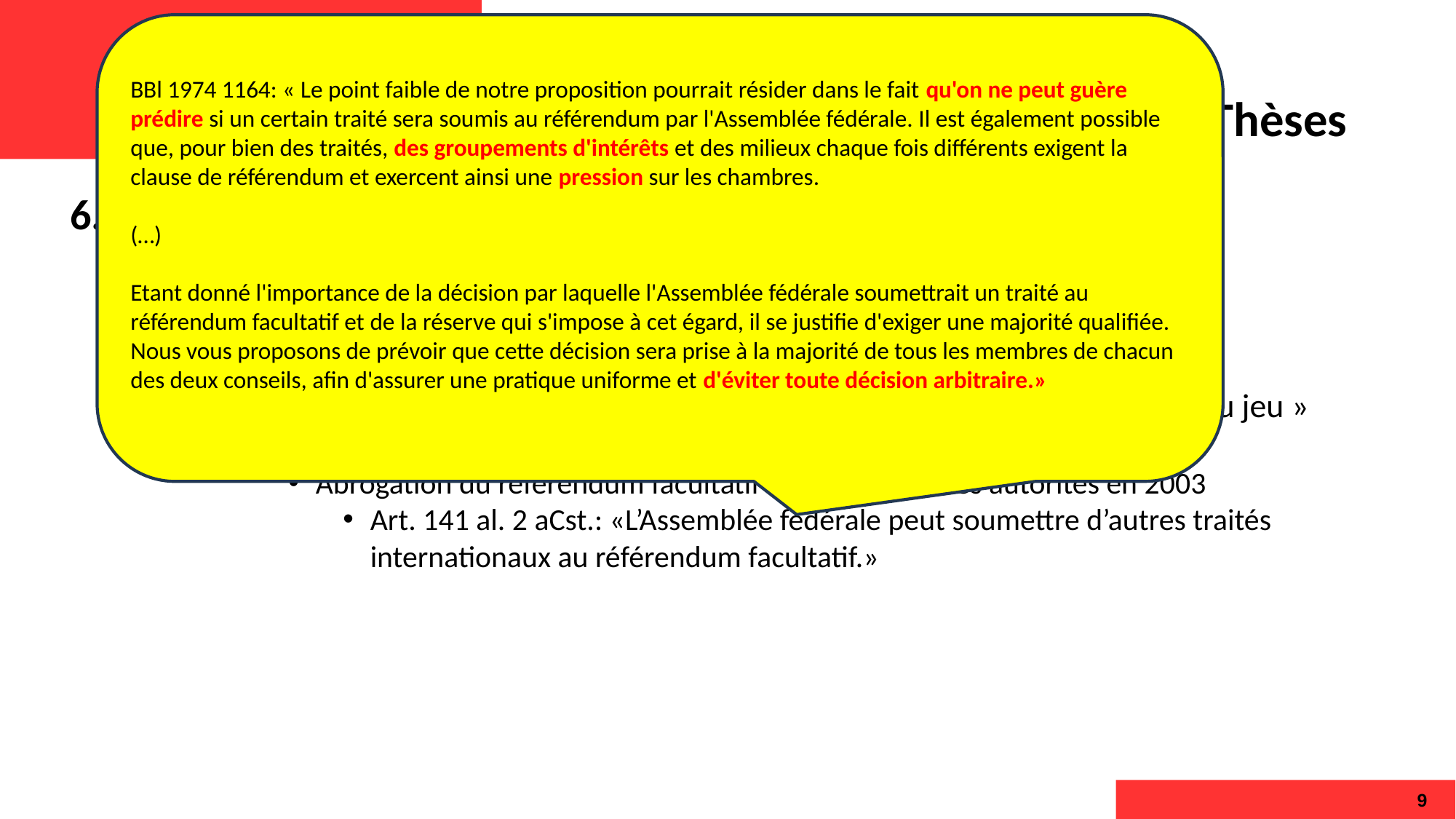

BBl 1974 1164: « Le point faible de notre proposition pourrait résider dans le fait qu'on ne peut guère prédire si un certain traité sera soumis au référendum par l'Assemblée fédérale. Il est également possible que, pour bien des traités, des groupements d'intérêts et des milieux chaque fois différents exigent la clause de référendum et exercent ainsi une pression sur les chambres.

(…)

Etant donné l'importance de la décision par laquelle l'Assemblée fédérale soumettrait un traité au référendum facultatif et de la réserve qui s'impose à cet égard, il se justifie d'exiger une majorité qualifiée. Nous vous proposons de prévoir que cette décision sera prise à la majorité de tous les membres de chacun
des deux conseils, afin d'assurer une pratique uniforme et d'éviter toute décision arbitraire.»

# Thèses
Le référendum sui generis est problématique au regard de la démocratie et de l’Etat de droit.
Démocratie: «one person, one vote»
Etat de droit:
Manque de prévisibilité et de transparence, changement des « règles du jeu »
Caractère plébiscitaire étranger à notre tradition
Abrogation du référendum facultatif déclenché par les autorités en 2003
Art. 141 al. 2 aCst.: «L’Assemblée fédérale peut soumettre d’autres traités internationaux au référendum facultatif.»

9